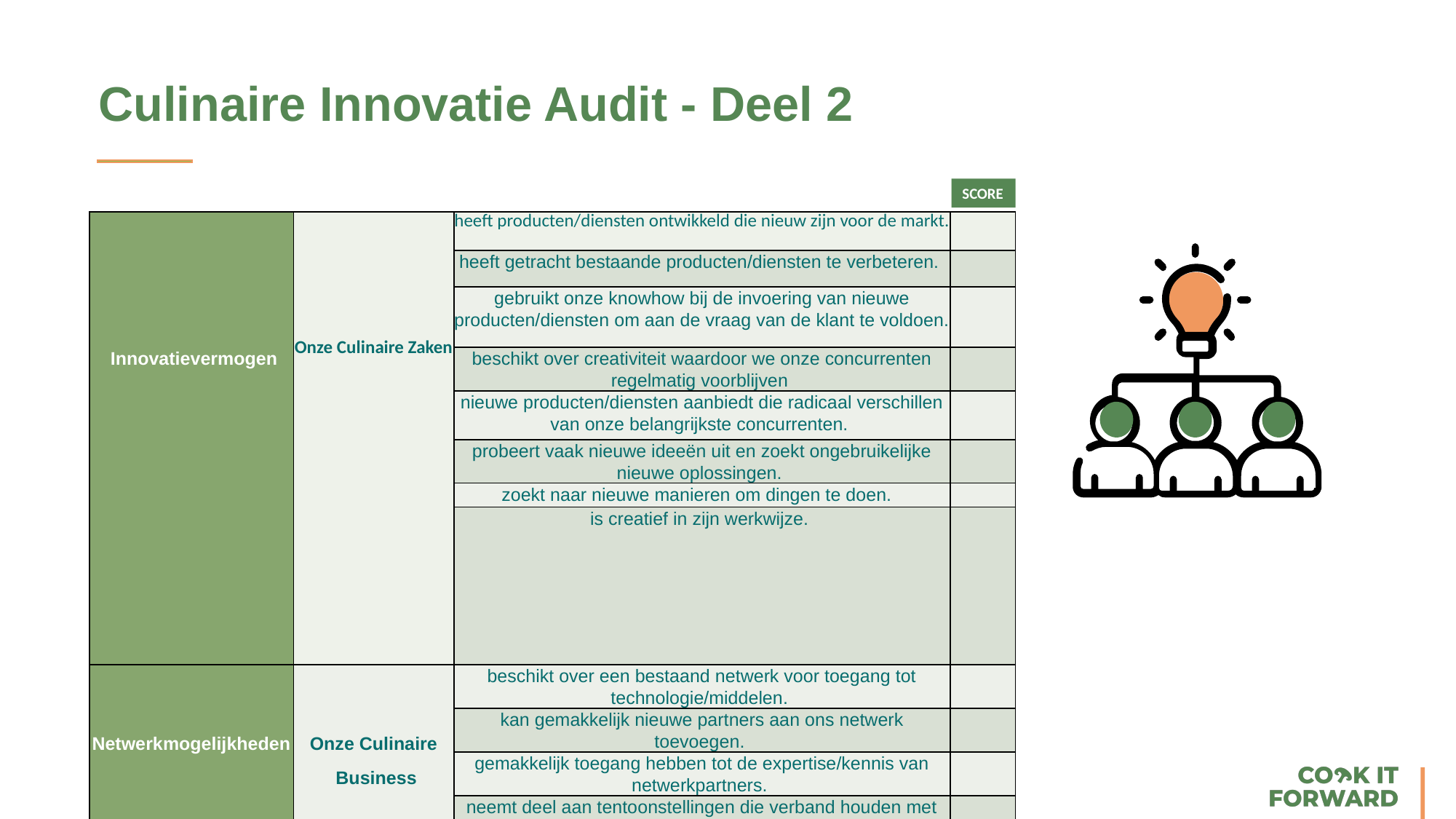

Culinaire Innovatie Audit - Deel 2
SCORE
| Innovatievermogen | Onze Culinaire Zaken | heeft producten/diensten ontwikkeld die nieuw zijn voor de markt. |  |
| --- | --- | --- | --- |
|  |  | heeft getracht bestaande producten/diensten te verbeteren. |  |
|  |  | gebruikt onze knowhow bij de invoering van nieuwe producten/diensten om aan de vraag van de klant te voldoen. |  |
|  |  | beschikt over creativiteit waardoor we onze concurrenten regelmatig voorblijven |  |
|  |  | nieuwe producten/diensten aanbiedt die radicaal verschillen van onze belangrijkste concurrenten. |  |
|  |  | probeert vaak nieuwe ideeën uit en zoekt ongebruikelijke nieuwe oplossingen. |  |
|  |  | zoekt naar nieuwe manieren om dingen te doen. |  |
|  |  | is creatief in zijn werkwijze. |  |
| Netwerkmogelijkheden | Onze Culinaire Business | beschikt over een bestaand netwerk voor toegang tot technologie/middelen. |  |
|  |  | kan gemakkelijk nieuwe partners aan ons netwerk toevoegen. |  |
|  |  | gemakkelijk toegang hebben tot de expertise/kennis van netwerkpartners. |  |
|  |  | neemt deel aan tentoonstellingen die verband houden met ons bedrijf. |  |
|  |  | netwerken met concurrenten, industriële en beroepsverenigingen |  |